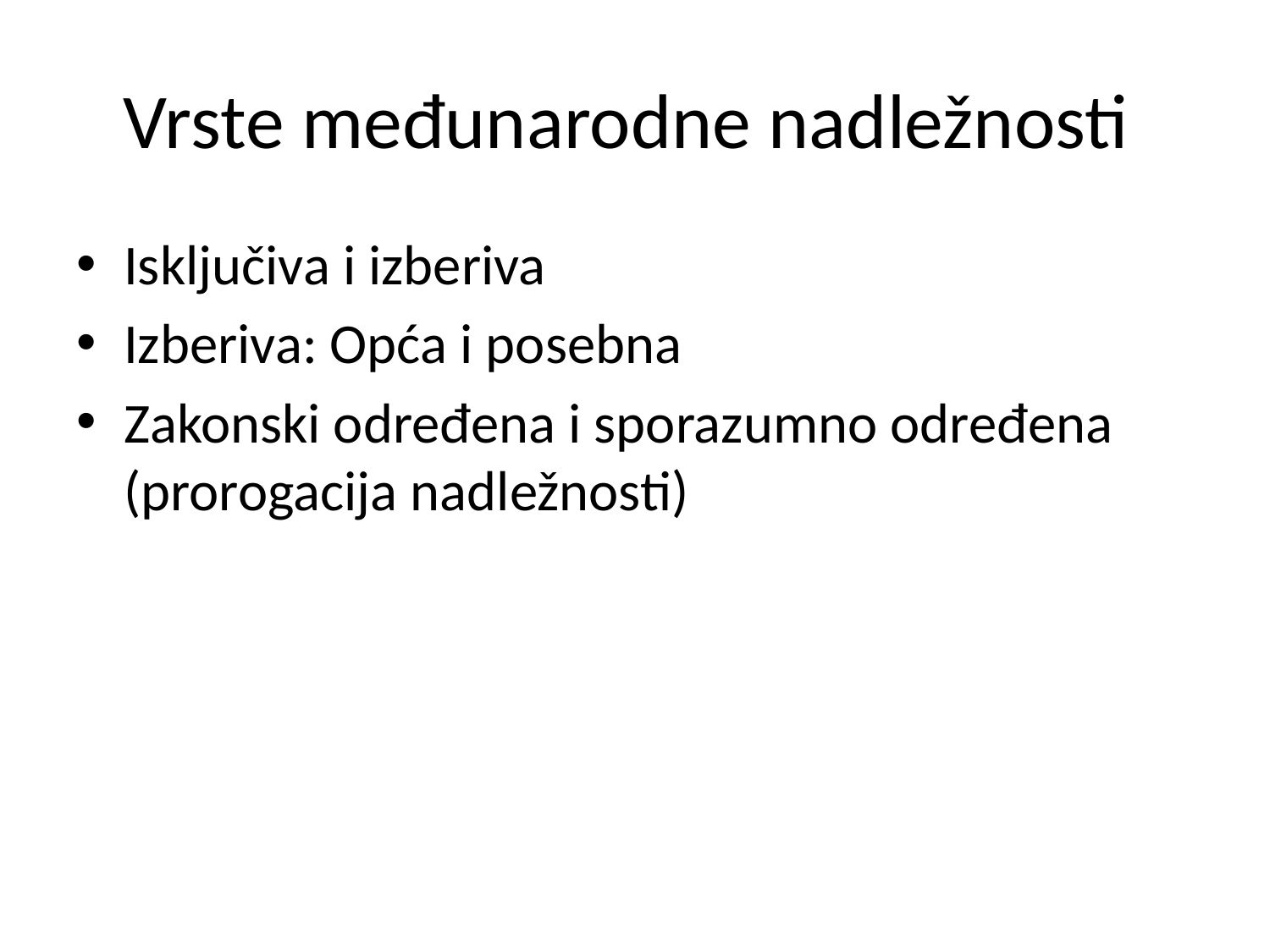

# Vrste međunarodne nadležnosti
Isključiva i izberiva
Izberiva: Opća i posebna
Zakonski određena i sporazumno određena (prorogacija nadležnosti)